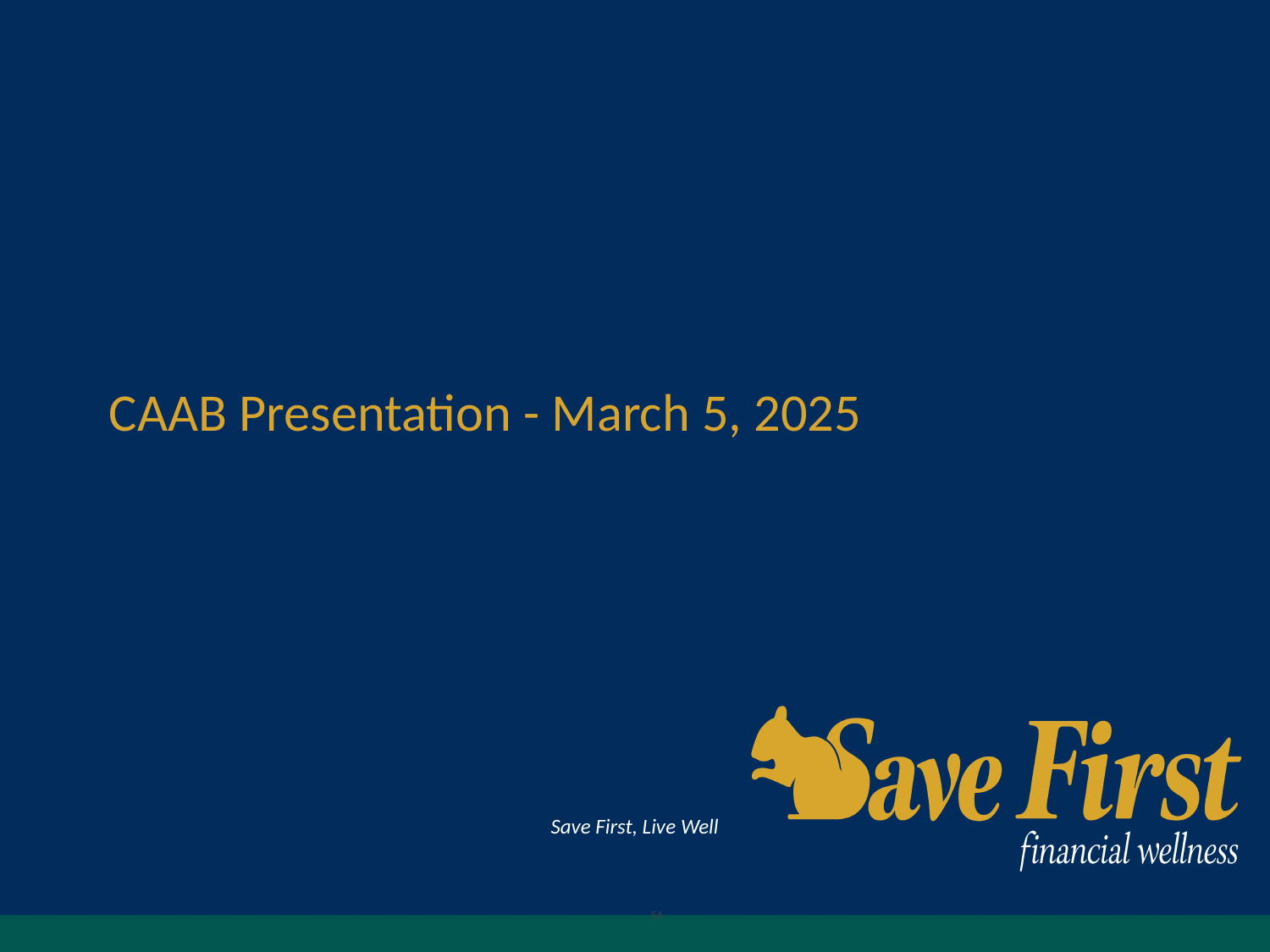

# CAAB Presentation - March 5, 2025
Save First, Live Well